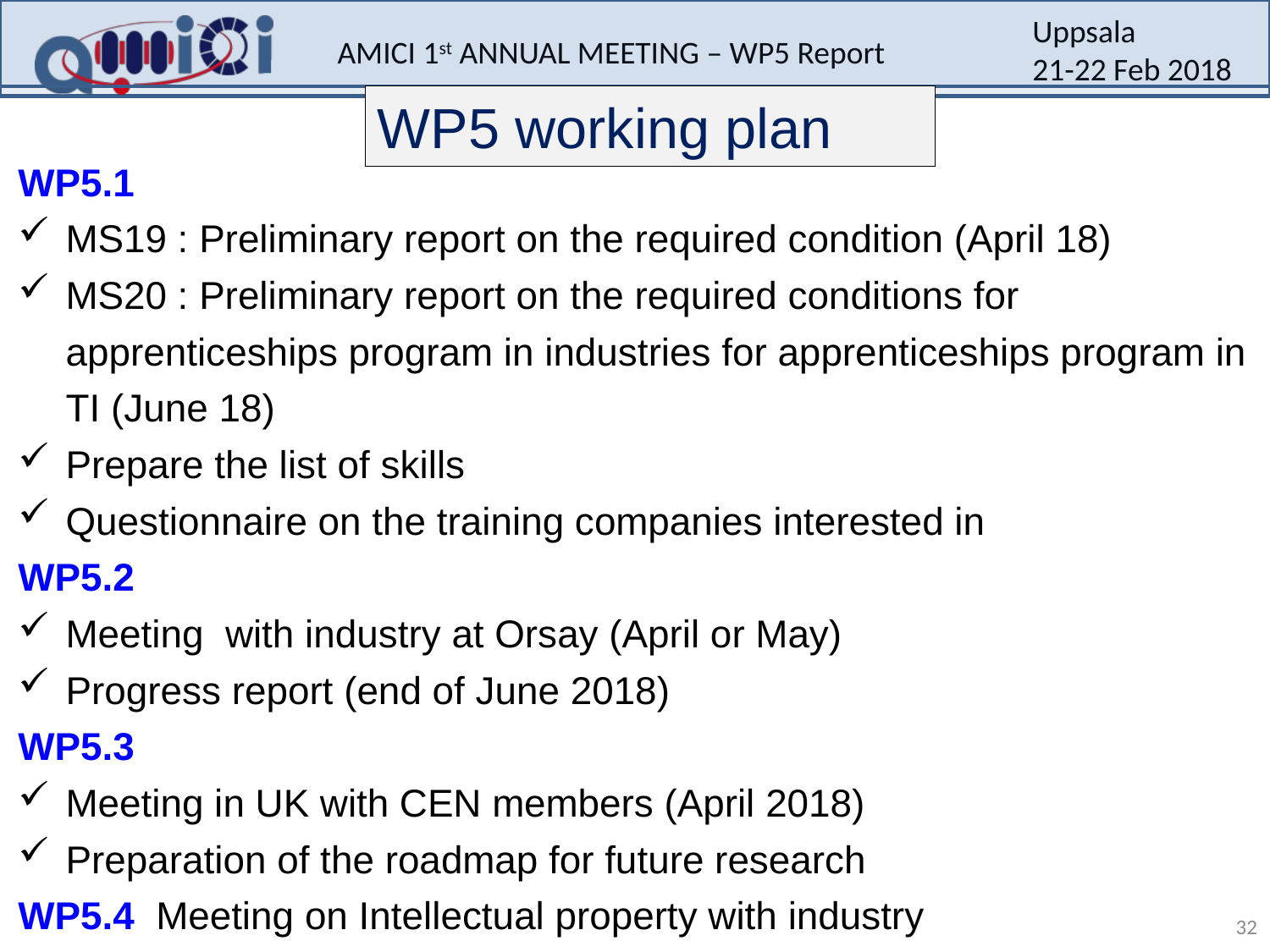

WP5 working plan
WP5.1
MS19 : Preliminary report on the required condition (April 18)
MS20 : Preliminary report on the required conditions for apprenticeships program in industries for apprenticeships program in TI (June 18)
Prepare the list of skills
Questionnaire on the training companies interested in
WP5.2
Meeting  with industry at Orsay (April or May)
Progress report (end of June 2018)
WP5.3
Meeting in UK with CEN members (April 2018)
Preparation of the roadmap for future research
WP5.4  Meeting on Intellectual property with industry